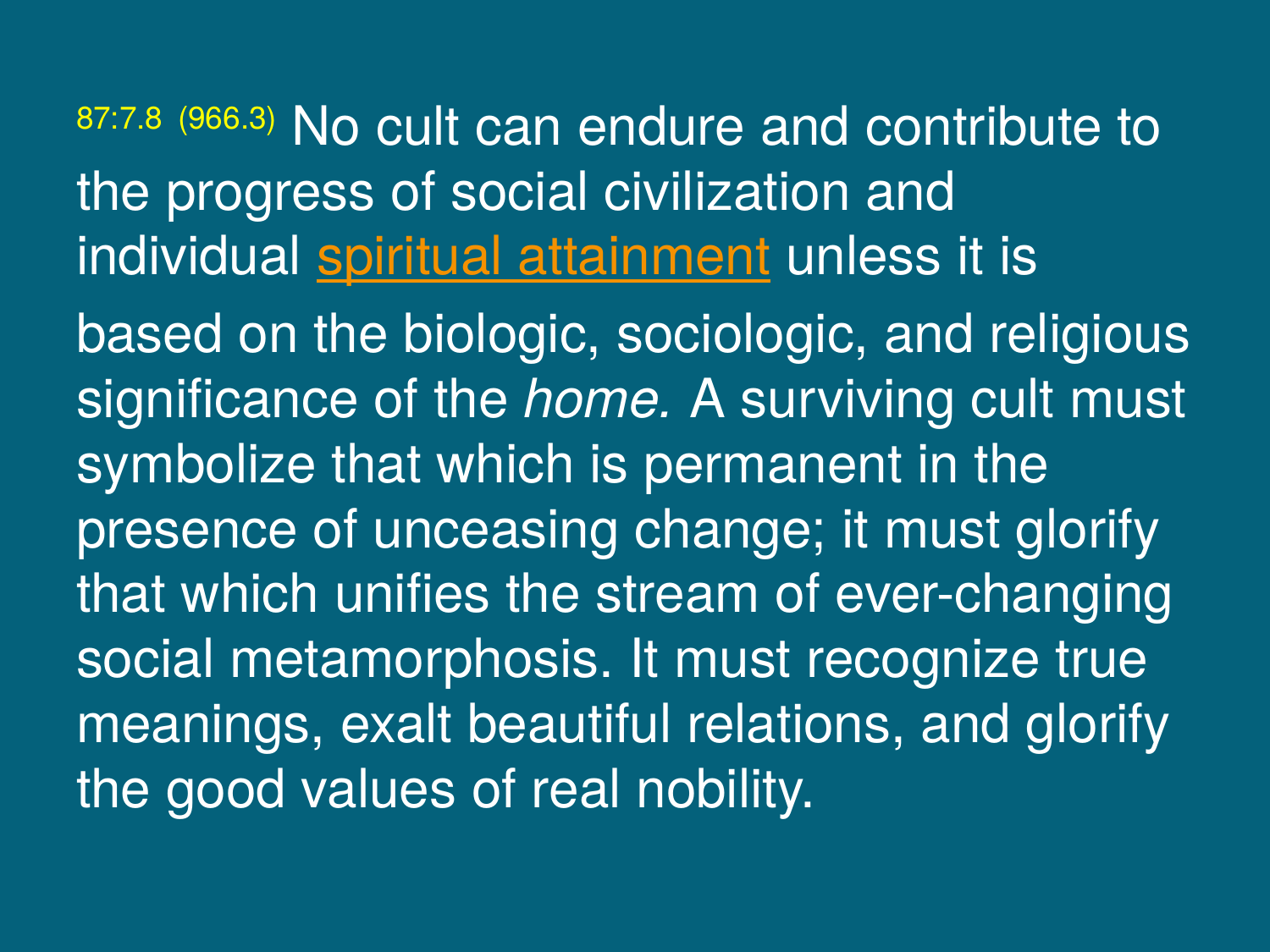

87:7.8 (966.3) No cult can endure and contribute to the progress of social civilization and individual spiritual attainment unless it is based on the biologic, sociologic, and religious significance of the home. A surviving cult must symbolize that which is permanent in the presence of unceasing change; it must glorify that which unifies the stream of ever-changing social metamorphosis. It must recognize true meanings, exalt beautiful relations, and glorify the good values of real nobility.